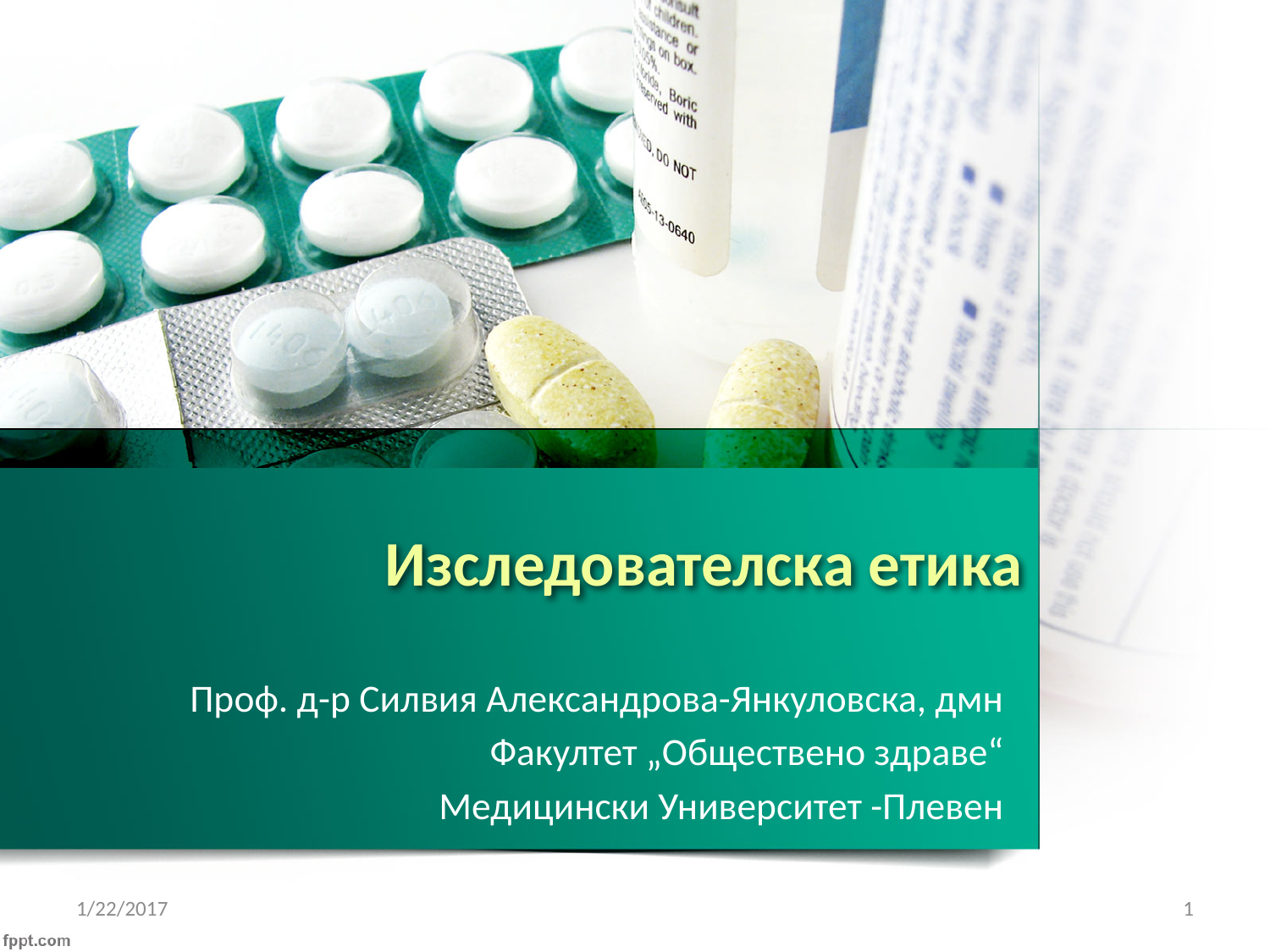

# Изследователска етика
Проф. д-р Силвия Александрова-Янкуловска, дмн
Факултет „Обществено здраве“
Медицински Университет -Плевен
1/22/2017
1